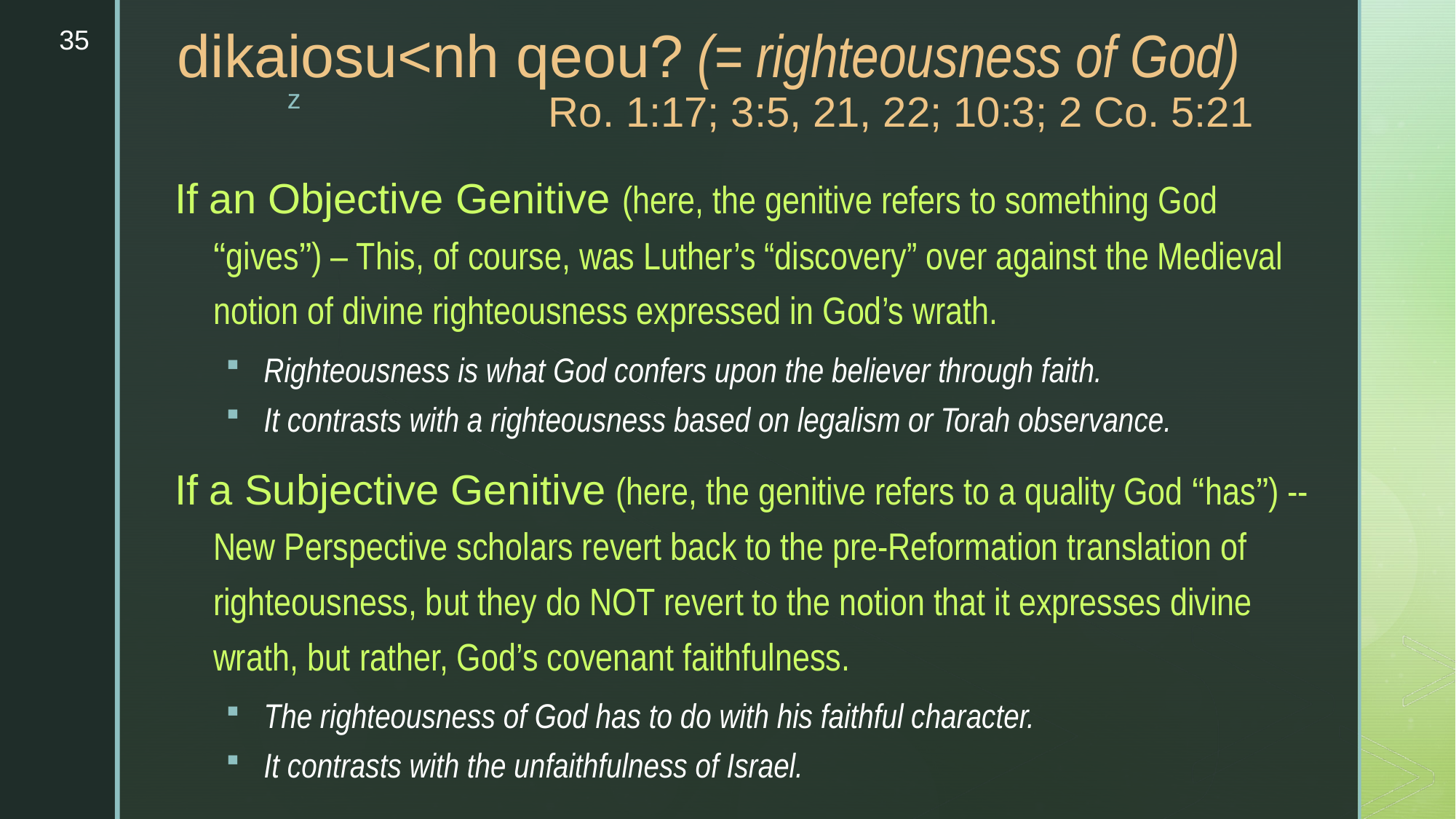

35
dikaiosu<nh qeou? (= righteousness of God)
Ro. 1:17; 3:5, 21, 22; 10:3; 2 Co. 5:21
If an Objective Genitive (here, the genitive refers to something God “gives”) – This, of course, was Luther’s “discovery” over against the Medieval notion of divine righteousness expressed in God’s wrath.
Righteousness is what God confers upon the believer through faith.
It contrasts with a righteousness based on legalism or Torah observance.
If a Subjective Genitive (here, the genitive refers to a quality God “has”) -- New Perspective scholars revert back to the pre-Reformation translation of righteousness, but they do NOT revert to the notion that it expresses divine wrath, but rather, God’s covenant faithfulness.
The righteousness of God has to do with his faithful character.
It contrasts with the unfaithfulness of Israel.